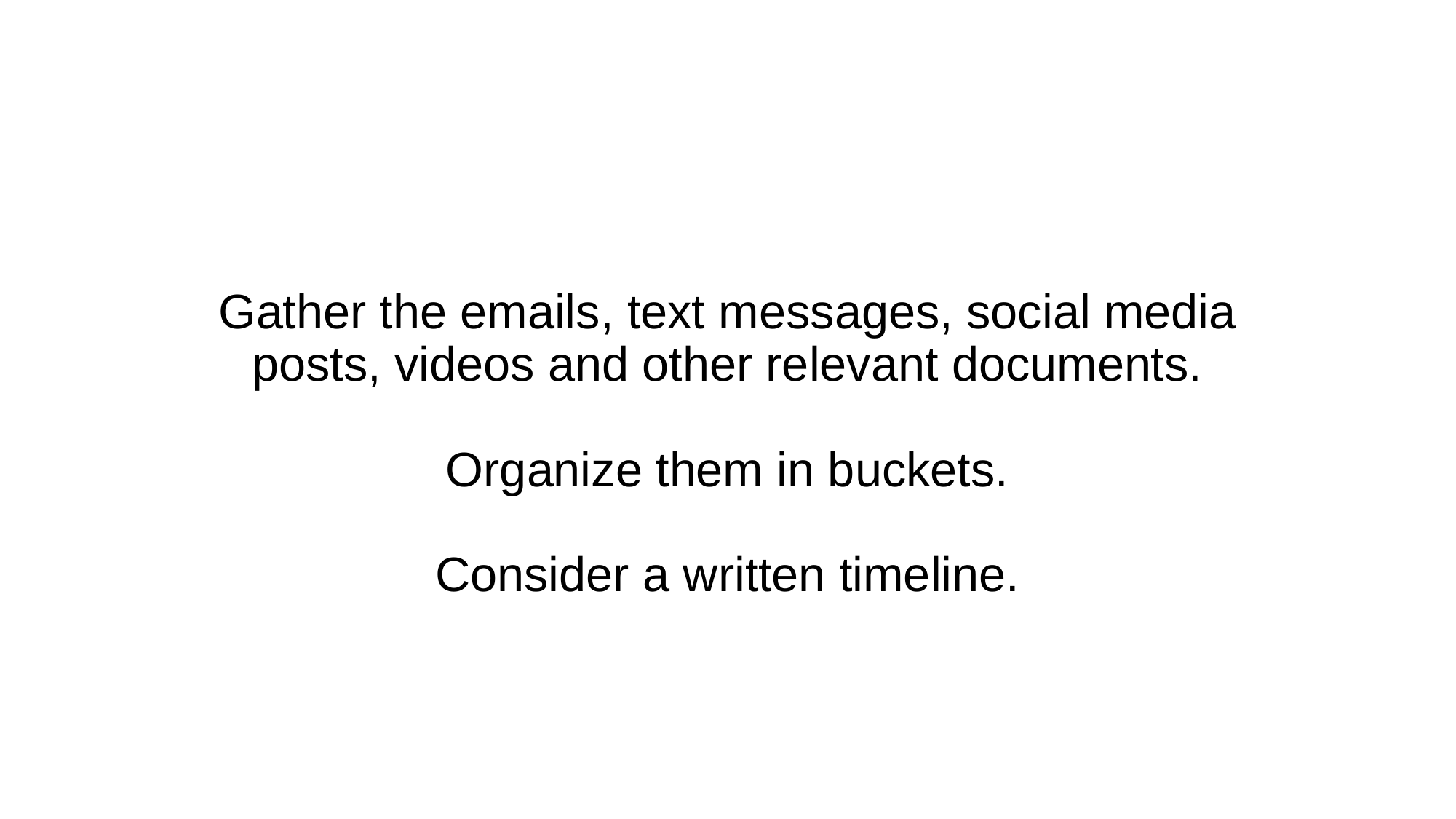

# Gather the emails, text messages, social media posts, videos and other relevant documents. Organize them in buckets. Consider a written timeline.